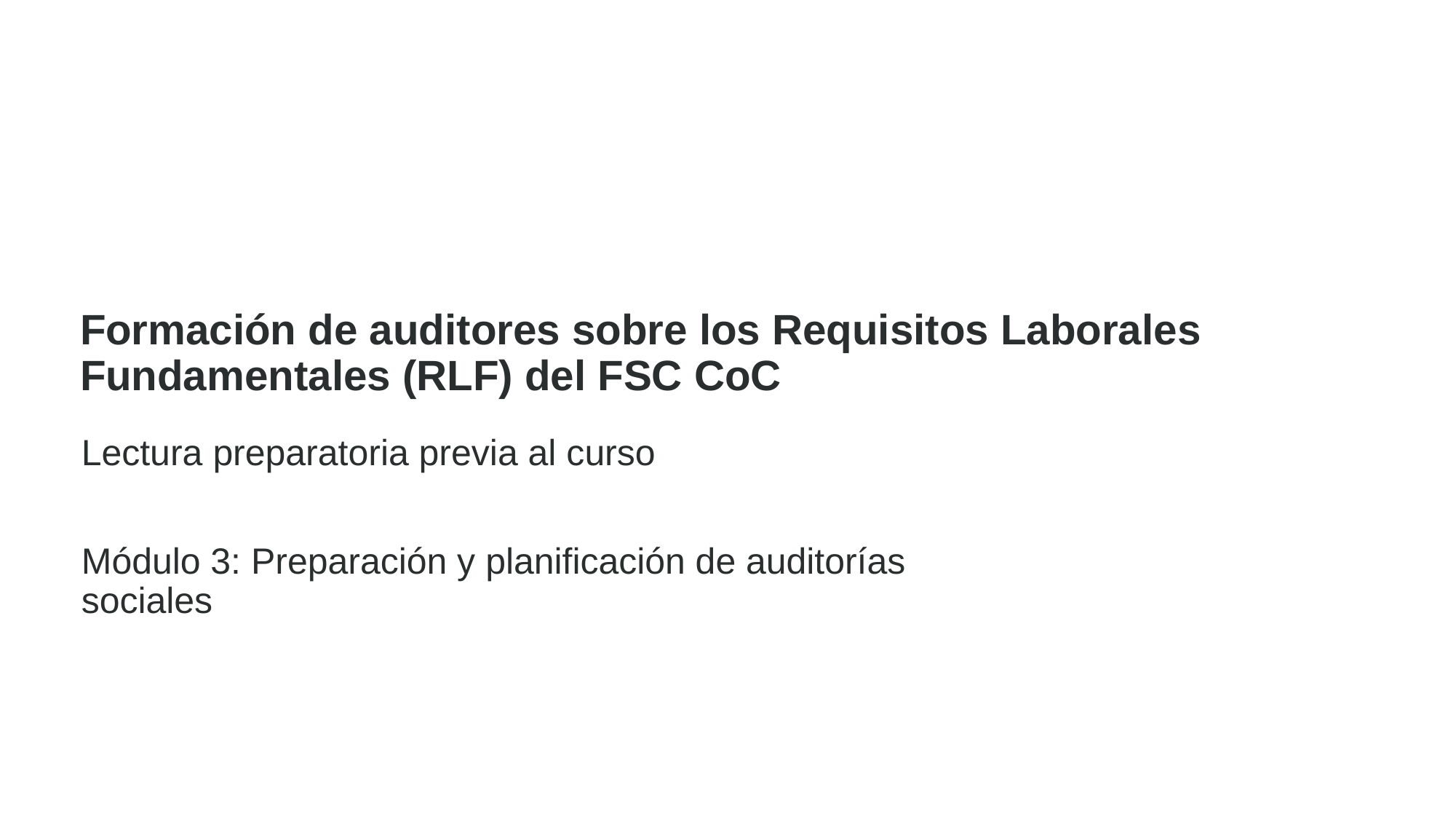

Formación de auditores sobre los Requisitos Laborales Fundamentales (RLF) del FSC CoC
Lectura preparatoria previa al curso

Módulo 3: Preparación y planificación de auditorías sociales